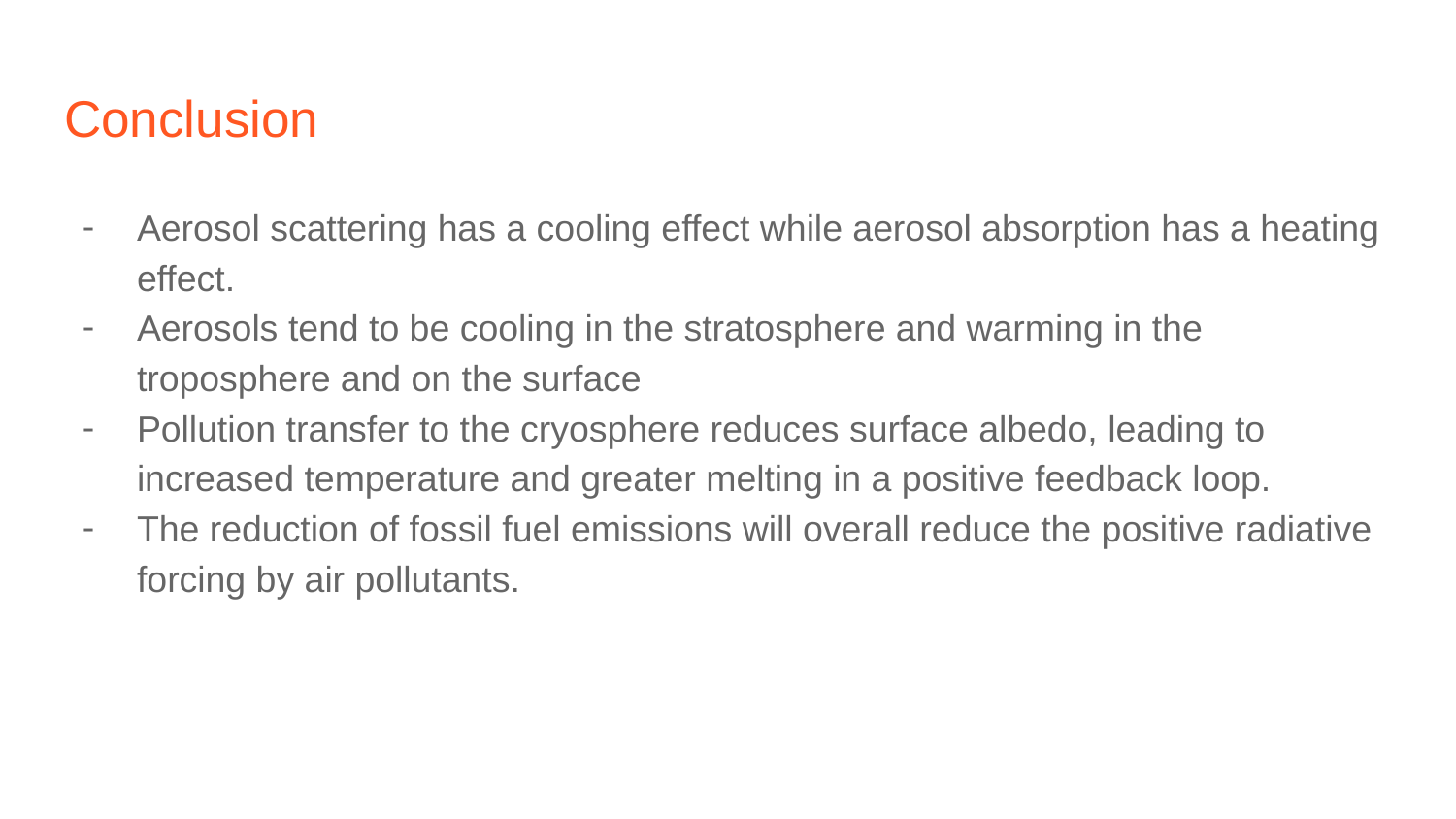

# Conclusion
Aerosol scattering has a cooling effect while aerosol absorption has a heating effect.
Aerosols tend to be cooling in the stratosphere and warming in the troposphere and on the surface
Pollution transfer to the cryosphere reduces surface albedo, leading to increased temperature and greater melting in a positive feedback loop.
The reduction of fossil fuel emissions will overall reduce the positive radiative forcing by air pollutants.